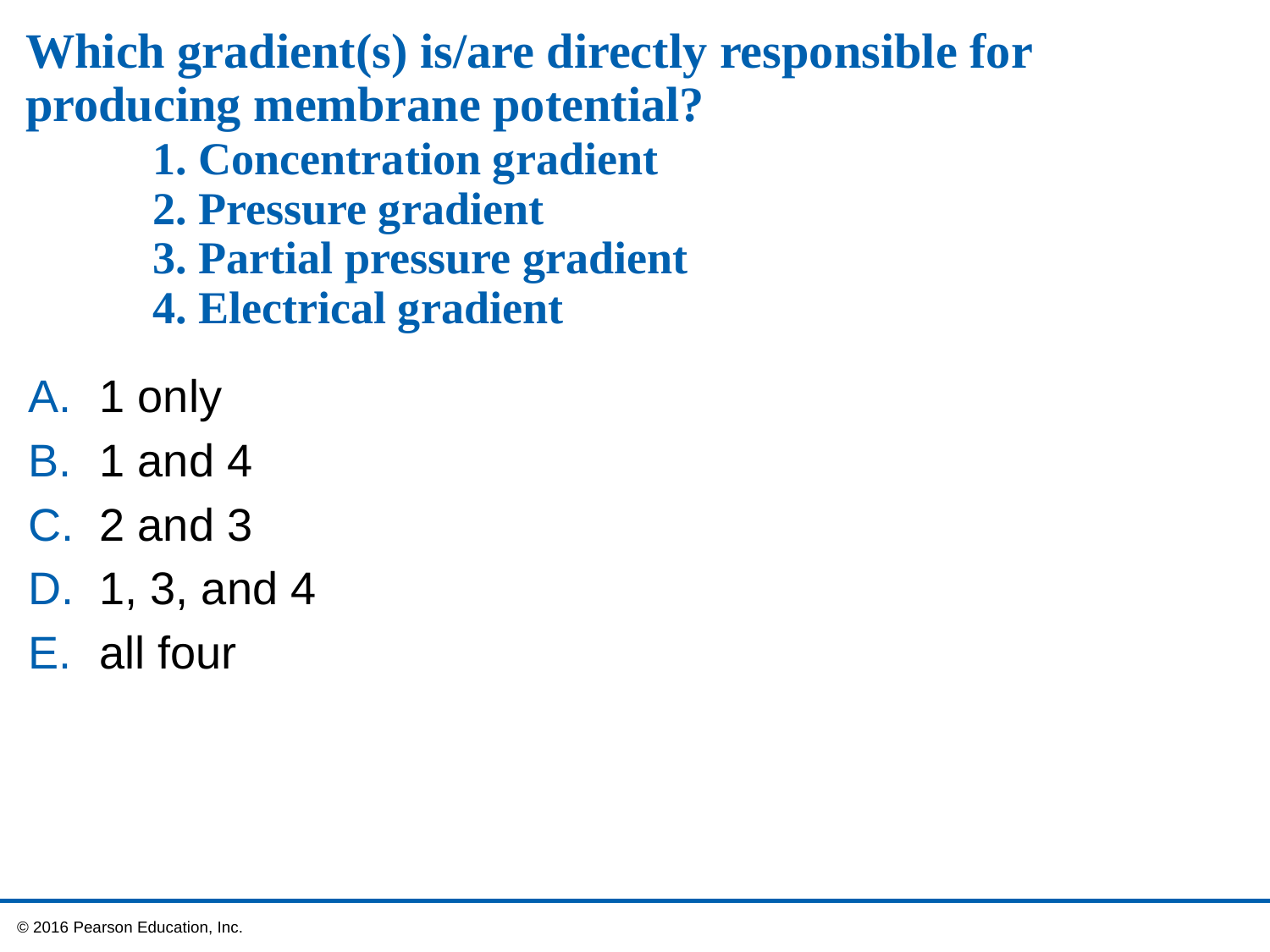

# Which gradient(s) is/are directly responsible for producing membrane potential? 1. Concentration gradient 2. Pressure gradient 3. Partial pressure gradient 4. Electrical gradient
1 only
1 and 4
2 and 3
1, 3, and 4
all four
 © 2016 Pearson Education, Inc.